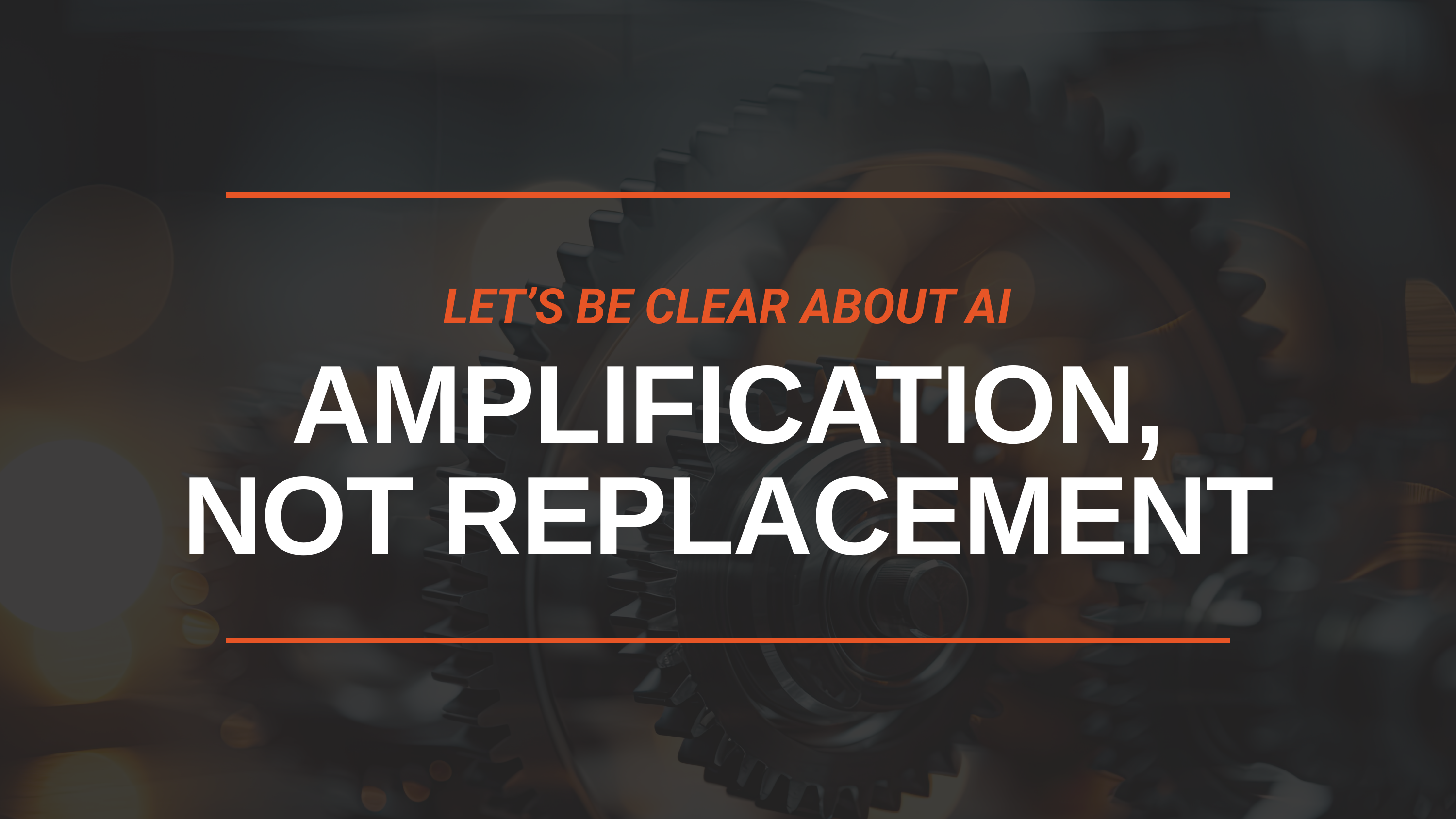

LET’S BE CLEAR ABOUT AI

AMPLIFICATION,
NOT REPLACEMENT